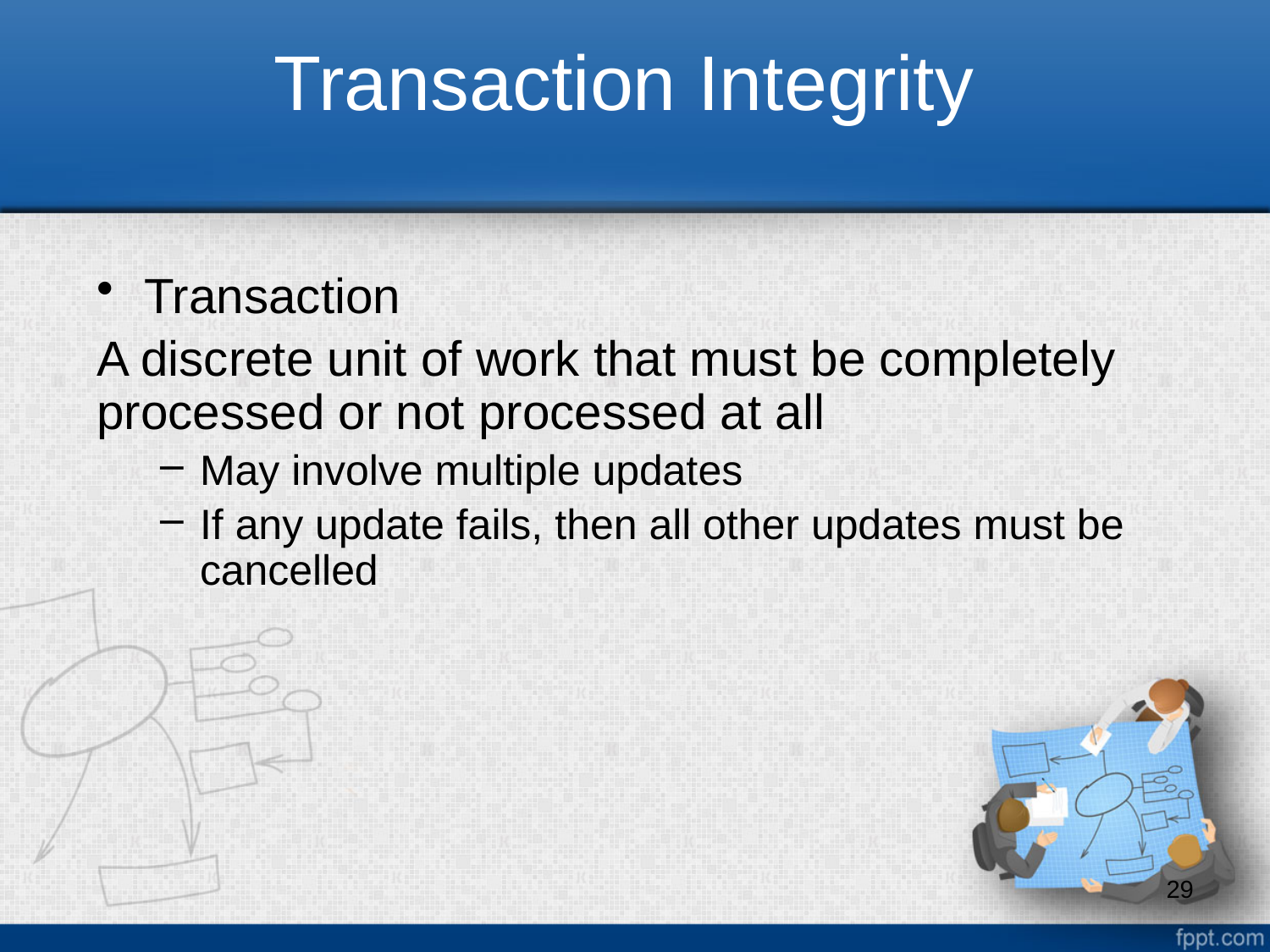

# Transaction Integrity
Transaction
A discrete unit of work that must be completely processed or not processed at all
May involve multiple updates
If any update fails, then all other updates must be cancelled

29